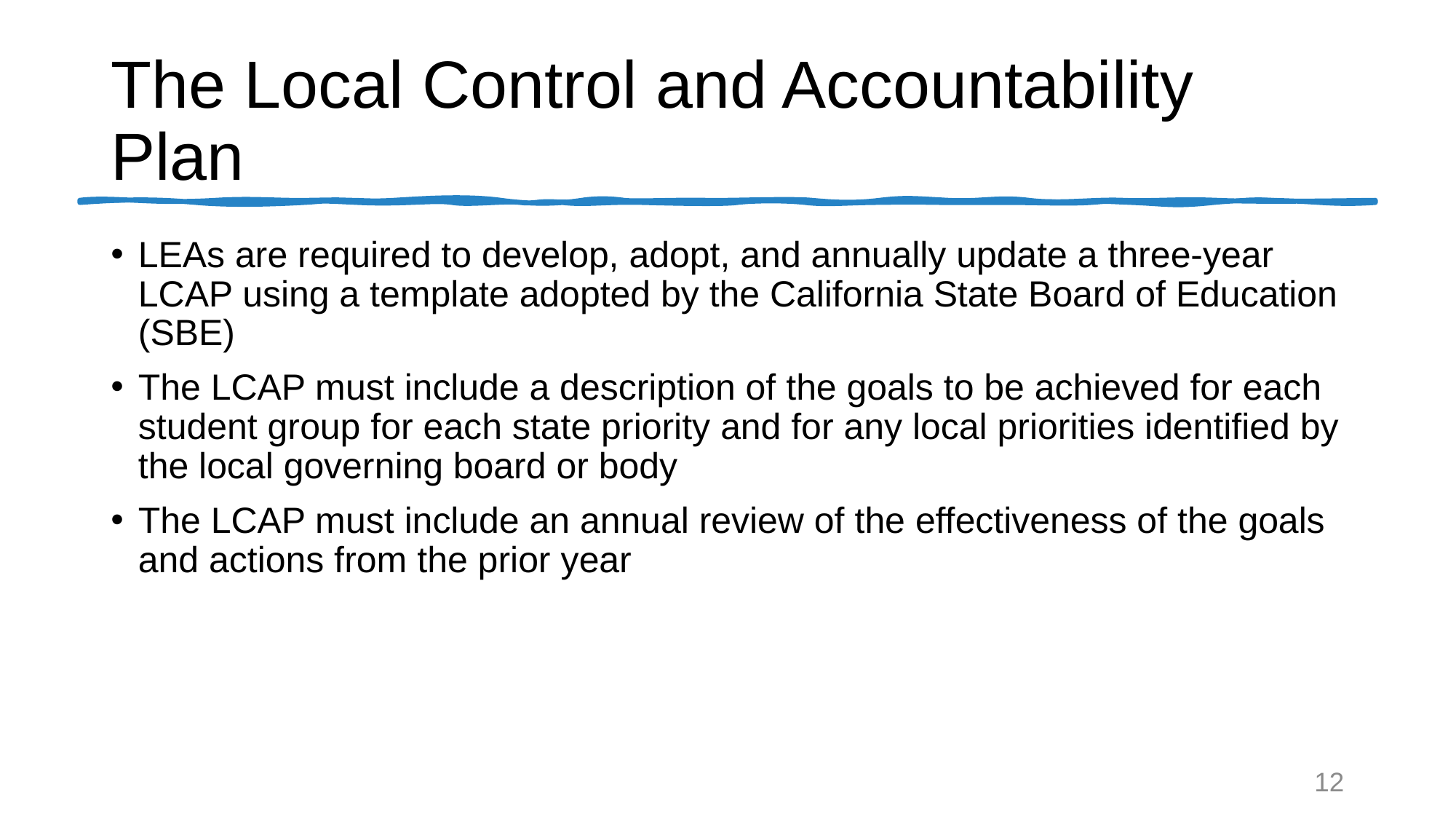

# The Local Control and Accountability Plan

LEAs are required to develop, adopt, and annually update a three-year LCAP using a template adopted by the California State Board of Education (SBE)
The LCAP must include a description of the goals to be achieved for each student group for each state priority and for any local priorities identified by the local governing board or body
The LCAP must include an annual review of the effectiveness of the goals and actions from the prior year
12